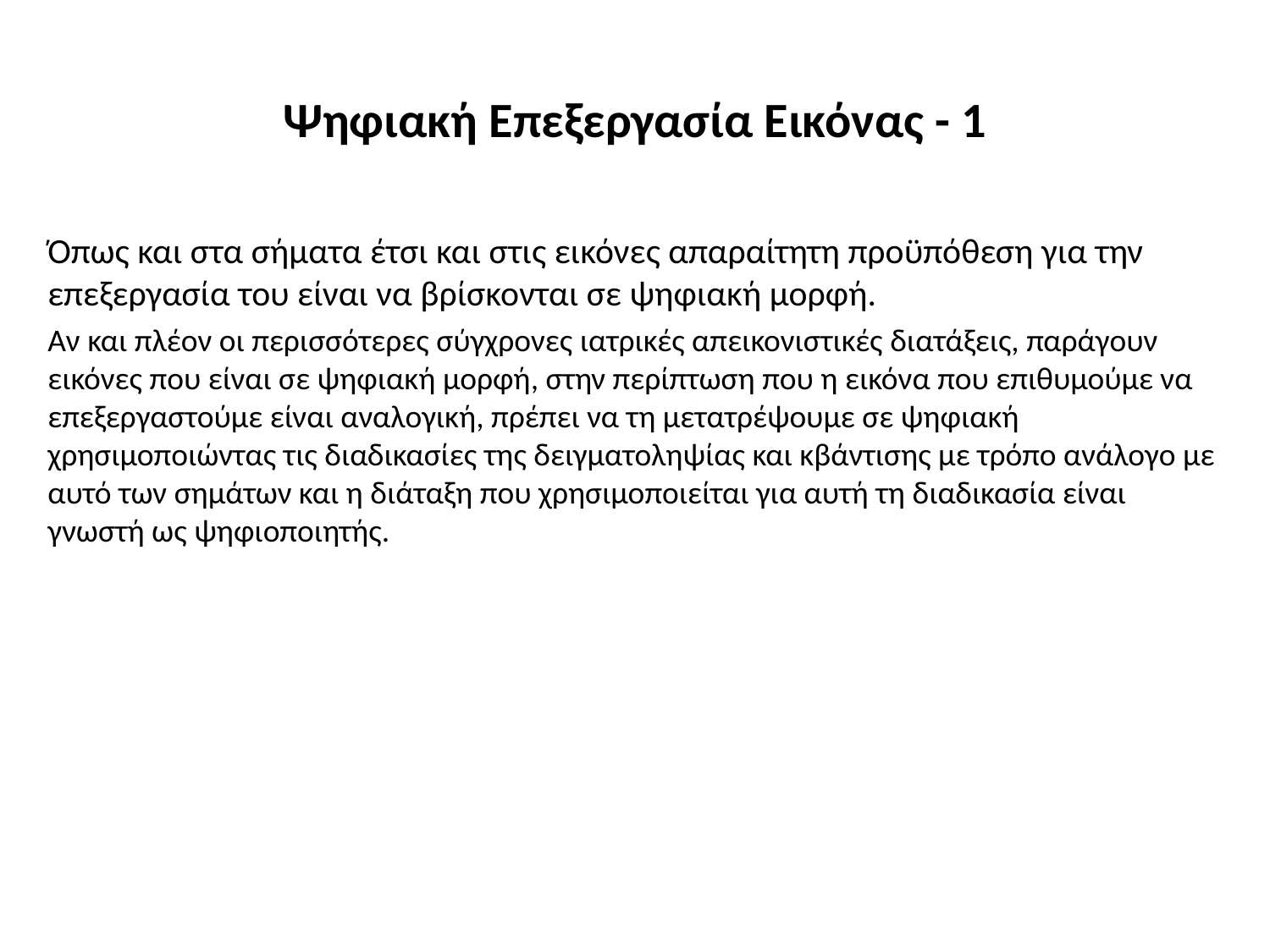

# Ψηφιακή Επεξεργασία Εικόνας - 1
Όπως και στα σήματα έτσι και στις εικόνες απαραίτητη προϋπόθεση για την επεξεργασία του είναι να βρίσκονται σε ψηφιακή μορφή.
Αν και πλέον οι περισσότερες σύγχρονες ιατρικές απεικονιστικές διατάξεις, παράγουν εικόνες που είναι σε ψηφιακή μορφή, στην περίπτωση που η εικόνα που επιθυμούμε να επεξεργαστούμε είναι αναλογική, πρέπει να τη μετατρέψουμε σε ψηφιακή χρησιμοποιώντας τις διαδικασίες της δειγματοληψίας και κβάντισης με τρόπο ανάλογο με αυτό των σημάτων και η διάταξη που χρησιμοποιείται για αυτή τη διαδικασία είναι γνωστή ως ψηφιοποιητής.